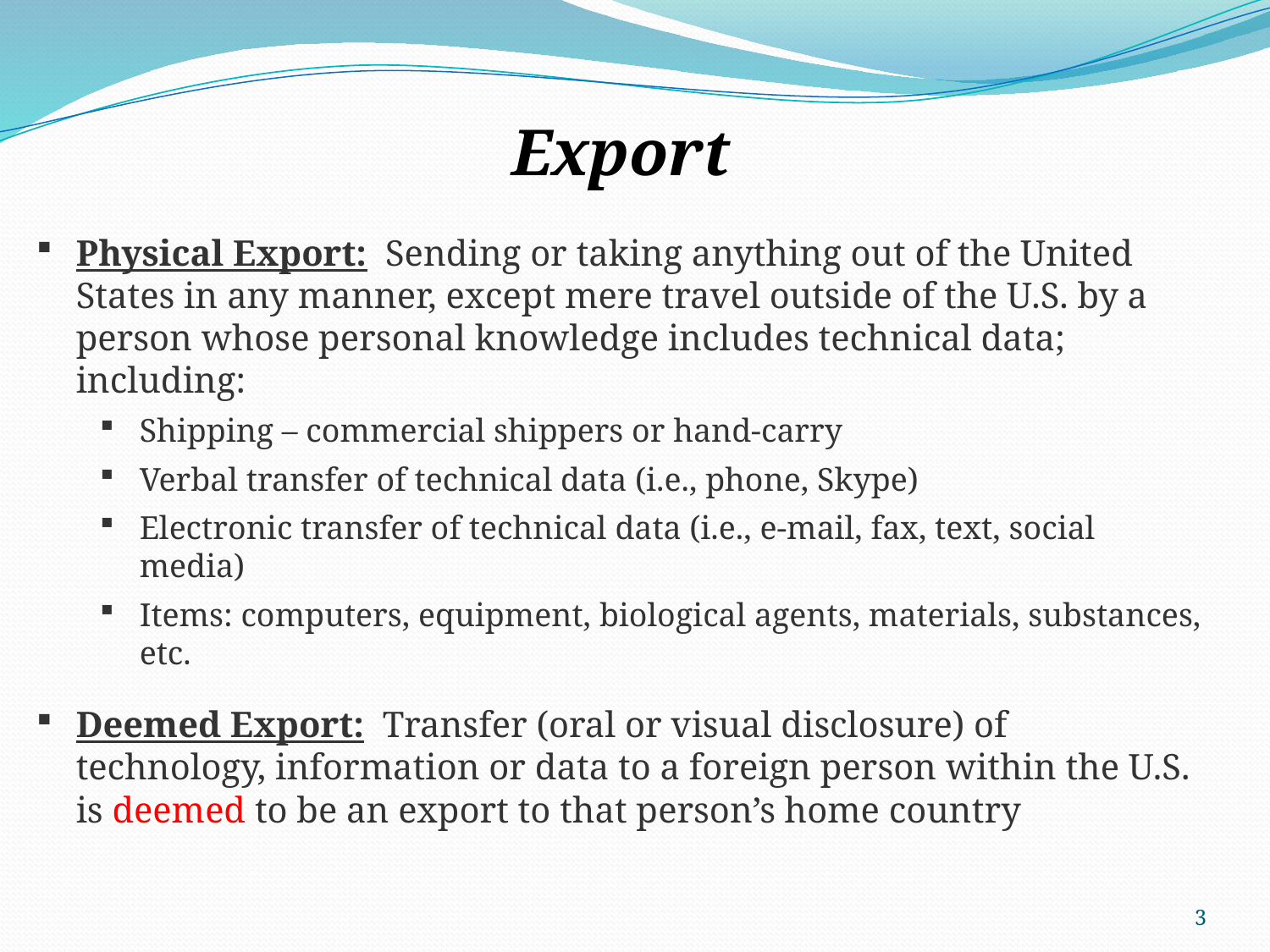

Export

Physical Export:  Sending or taking anything out of the United States in any manner, except mere travel outside of the U.S. by a person whose personal knowledge includes technical data; including:
Shipping – commercial shippers or hand-carry
Verbal transfer of technical data (i.e., phone, Skype)
Electronic transfer of technical data (i.e., e-mail, fax, text, social media)
Items: computers, equipment, biological agents, materials, substances, etc.
Deemed Export:  Transfer (oral or visual disclosure) of technology, information or data to a foreign person within the U.S. is deemed to be an export to that person’s home country
3